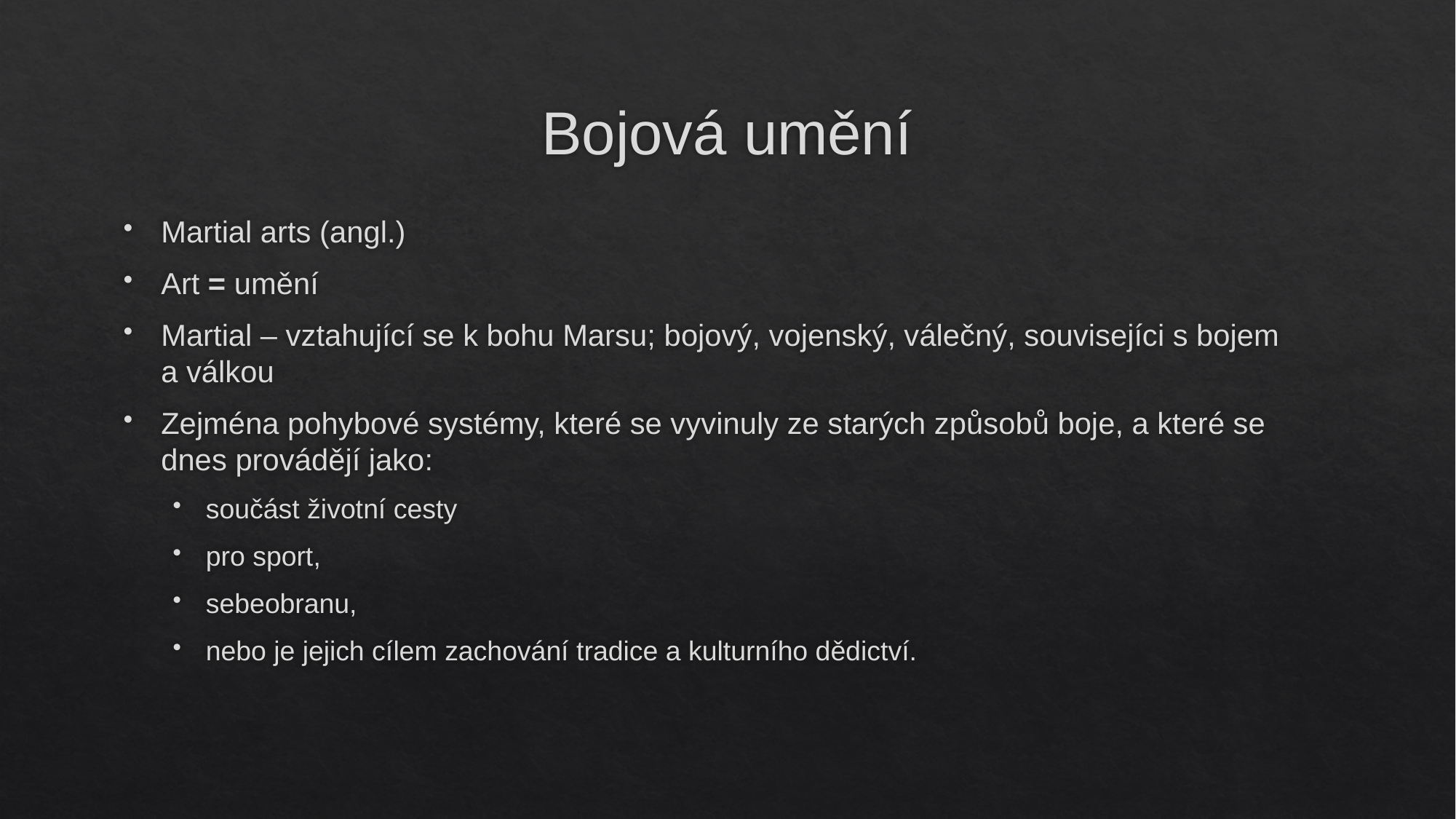

# Bojová umění
Martial arts (angl.)
Art = umění
Martial – vztahující se k bohu Marsu; bojový, vojenský, válečný, souvisejíci s bojem a válkou
Zejména pohybové systémy, které se vyvinuly ze starých způsobů boje, a které se dnes provádějí jako:
součást životní cesty
pro sport,
sebeobranu,
nebo je jejich cílem zachování tradice a kulturního dědictví.